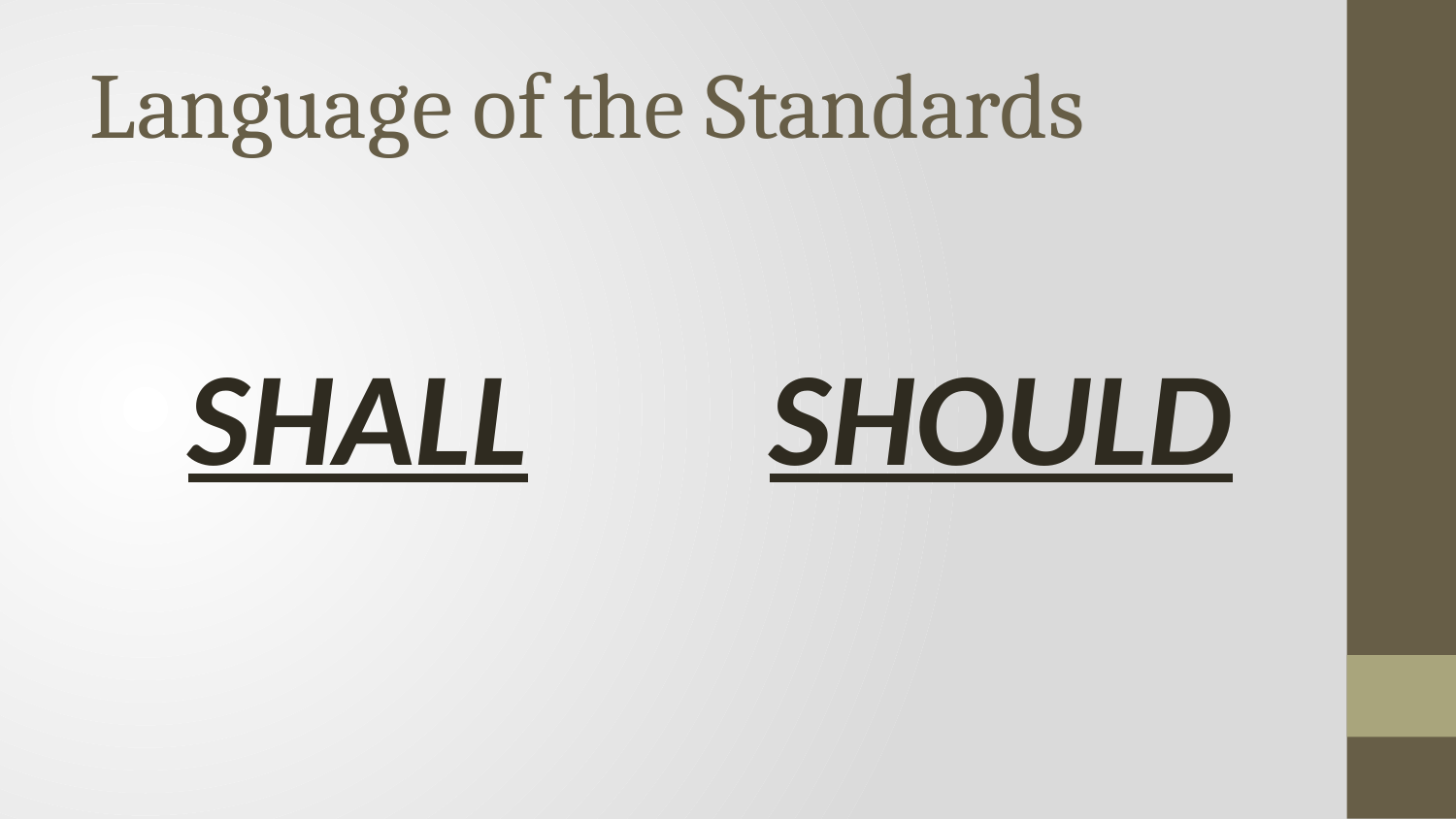

# Language of the Standards
SHALL
SHOULD